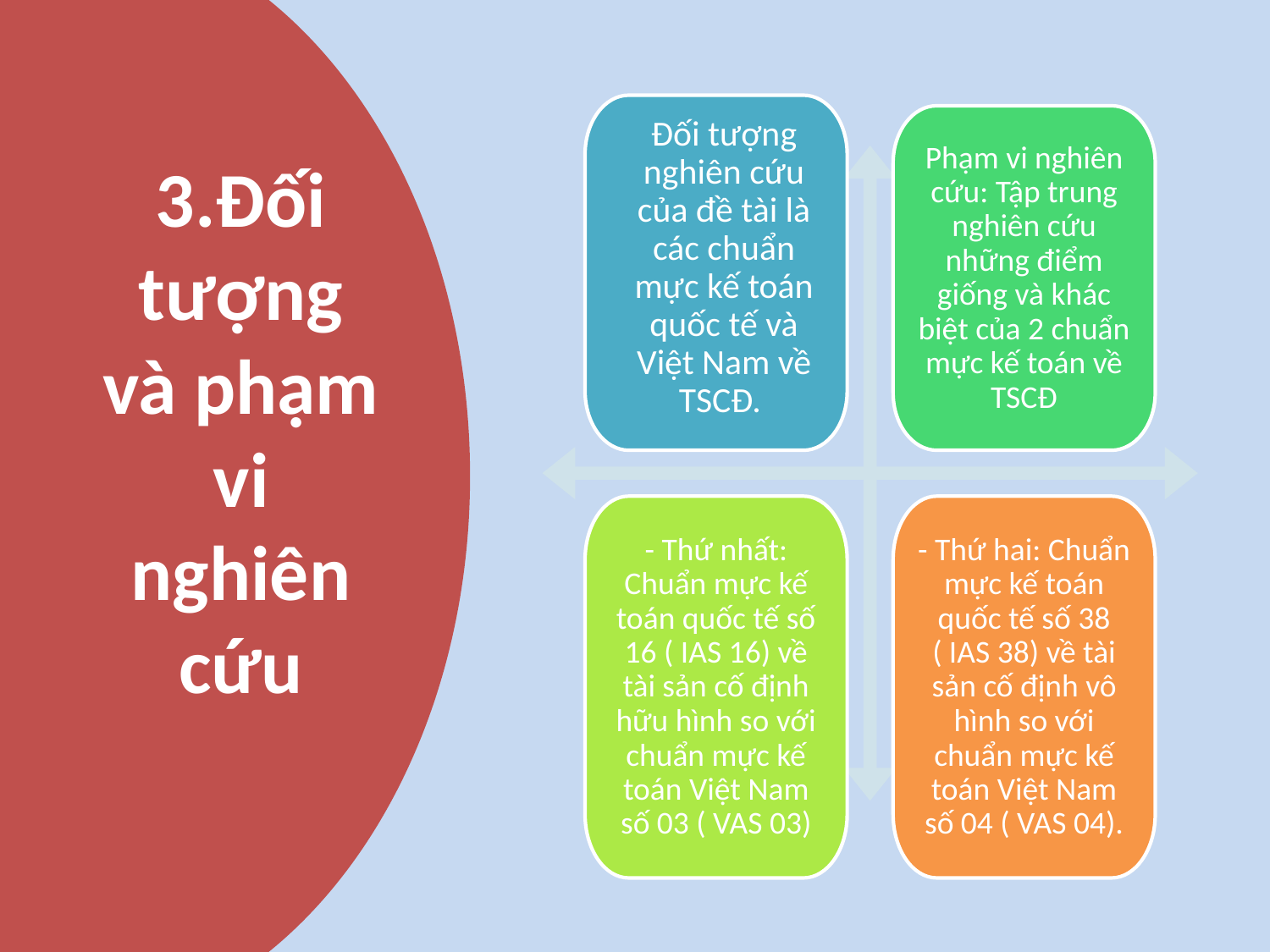

# 3.Đối tượng và phạm vi nghiên cứu
	Đối tượng nghiên cứu của đề tài là các chuẩn mực kế toán quốc tế và Việt Nam về TSCĐ.
Phạm vi nghiên cứu: Tập trung nghiên cứu những điểm giống và khác biệt của 2 chuẩn mực kế toán về TSCĐ

- Thứ nhất: Chuẩn mực kế toán quốc tế số 16 ( IAS 16) về tài sản cố định hữu hình so với chuẩn mực kế toán Việt Nam số 03 ( VAS 03)
- Thứ hai: Chuẩn mực kế toán quốc tế số 38 ( IAS 38) về tài sản cố định vô hình so với chuẩn mực kế toán Việt Nam số 04 ( VAS 04).